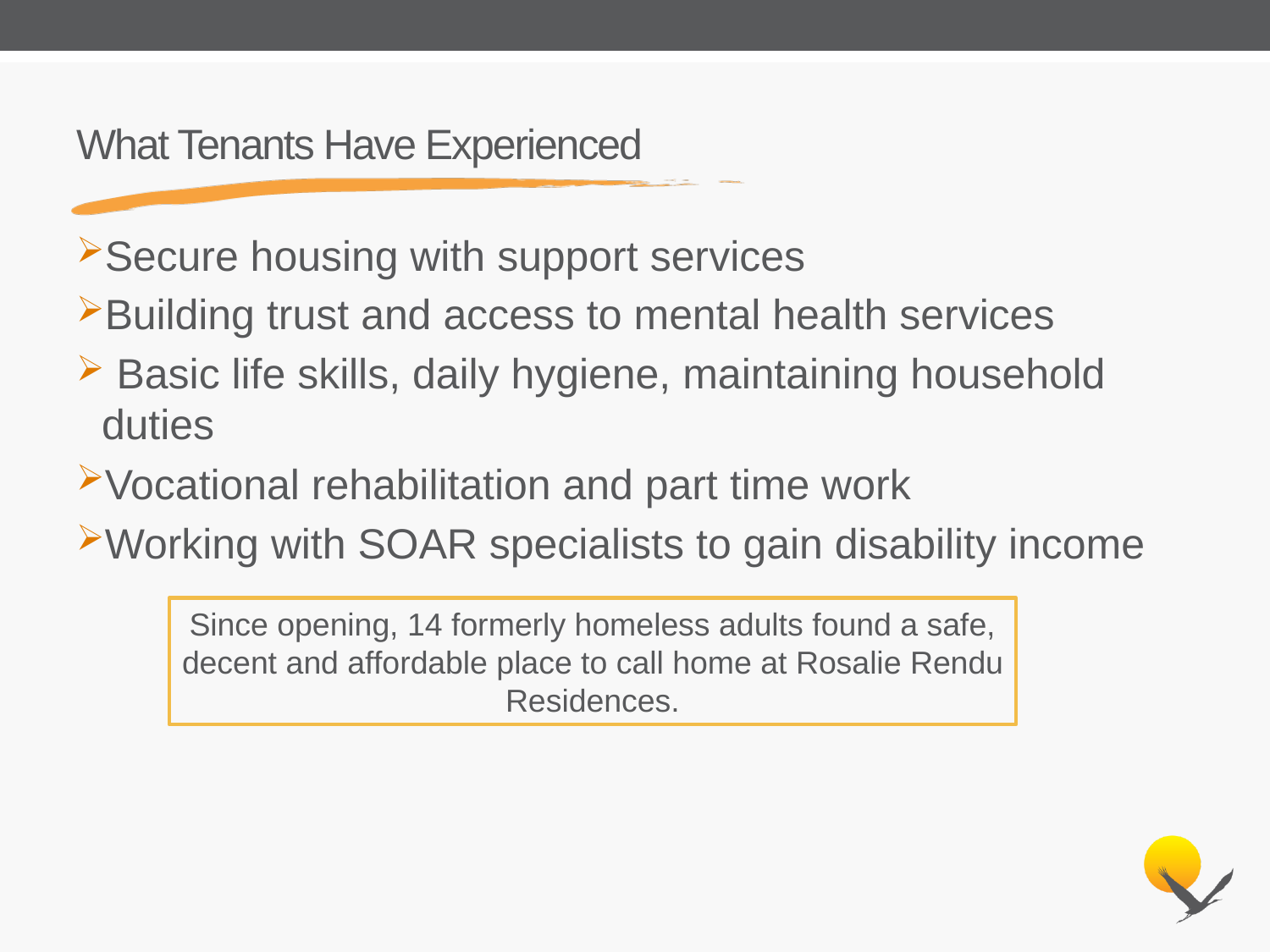

# What Tenants Have Experienced
Secure housing with support services
Building trust and access to mental health services
 Basic life skills, daily hygiene, maintaining household duties
Vocational rehabilitation and part time work
Working with SOAR specialists to gain disability income
Since opening, 14 formerly homeless adults found a safe, decent and affordable place to call home at Rosalie Rendu Residences.